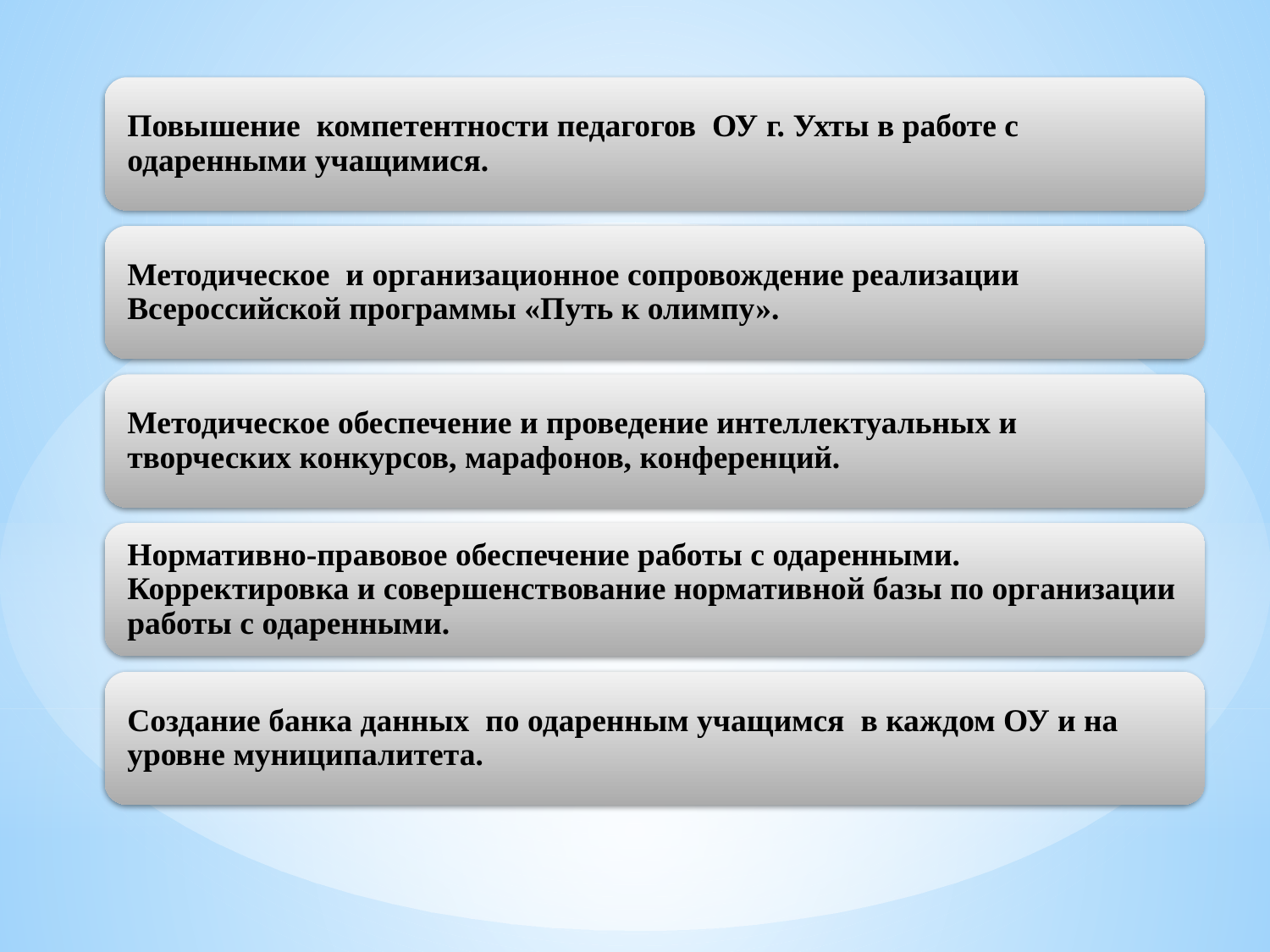

Повышение  компетентности педагогов  ОУ г. Ухты в работе с одаренными учащимися.
Методическое  и организационное сопровождение реализации Всероссийской программы «Путь к олимпу».
Методическое обеспечение и проведение интеллектуальных и творческих конкурсов, марафонов, конференций.
Нормативно-правовое обеспечение работы с одаренными. Корректировка и совершенствование нормативной базы по организации работы с одаренными.
Создание банка данных  по одаренным учащимся  в каждом ОУ и на уровне муниципалитета.
#